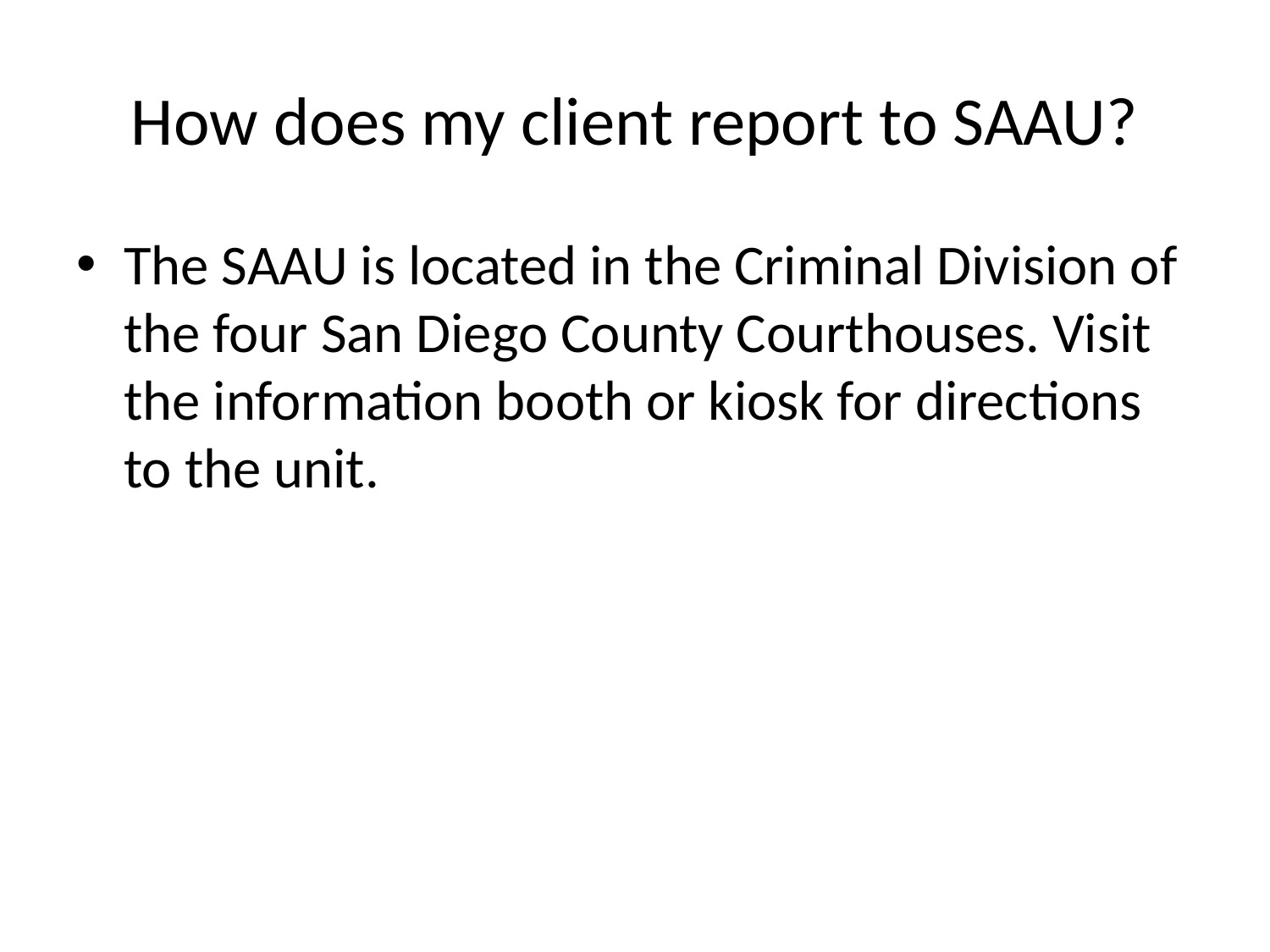

# How does my client report to SAAU?
The SAAU is located in the Criminal Division of the four San Diego County Courthouses. Visit the information booth or kiosk for directions to the unit.